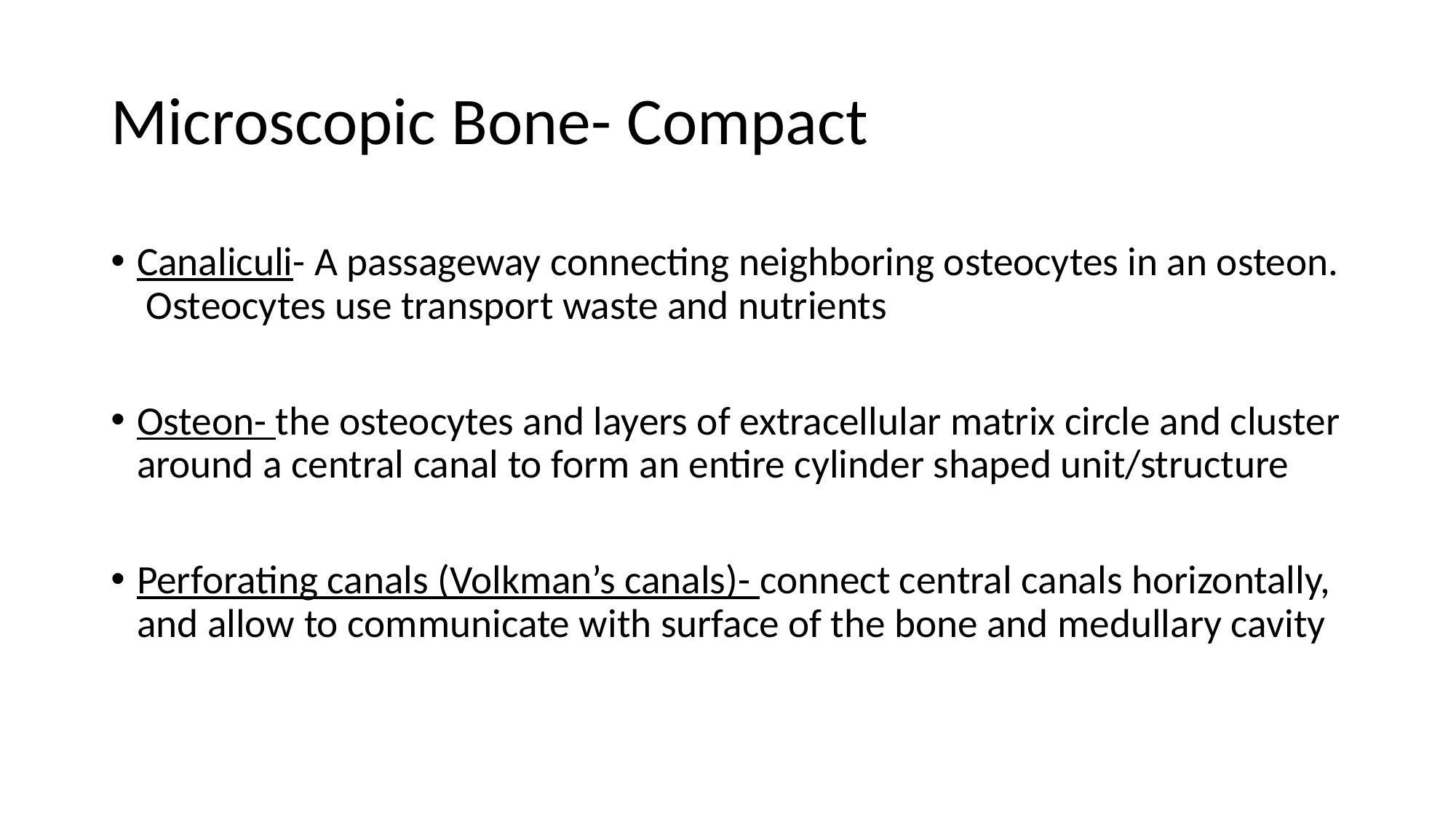

# Microscopic Bone- Compact

Canaliculi- A passageway connecting neighboring osteocytes in an osteon.  Osteocytes use transport waste and nutrients

Osteon- the osteocytes and layers of extracellular matrix circle and cluster around a central canal to form an entire cylinder shaped unit/structure

Perforating canals (Volkman’s canals)- connect central canals horizontally,  and allow to communicate with surface of the bone and medullary cavity